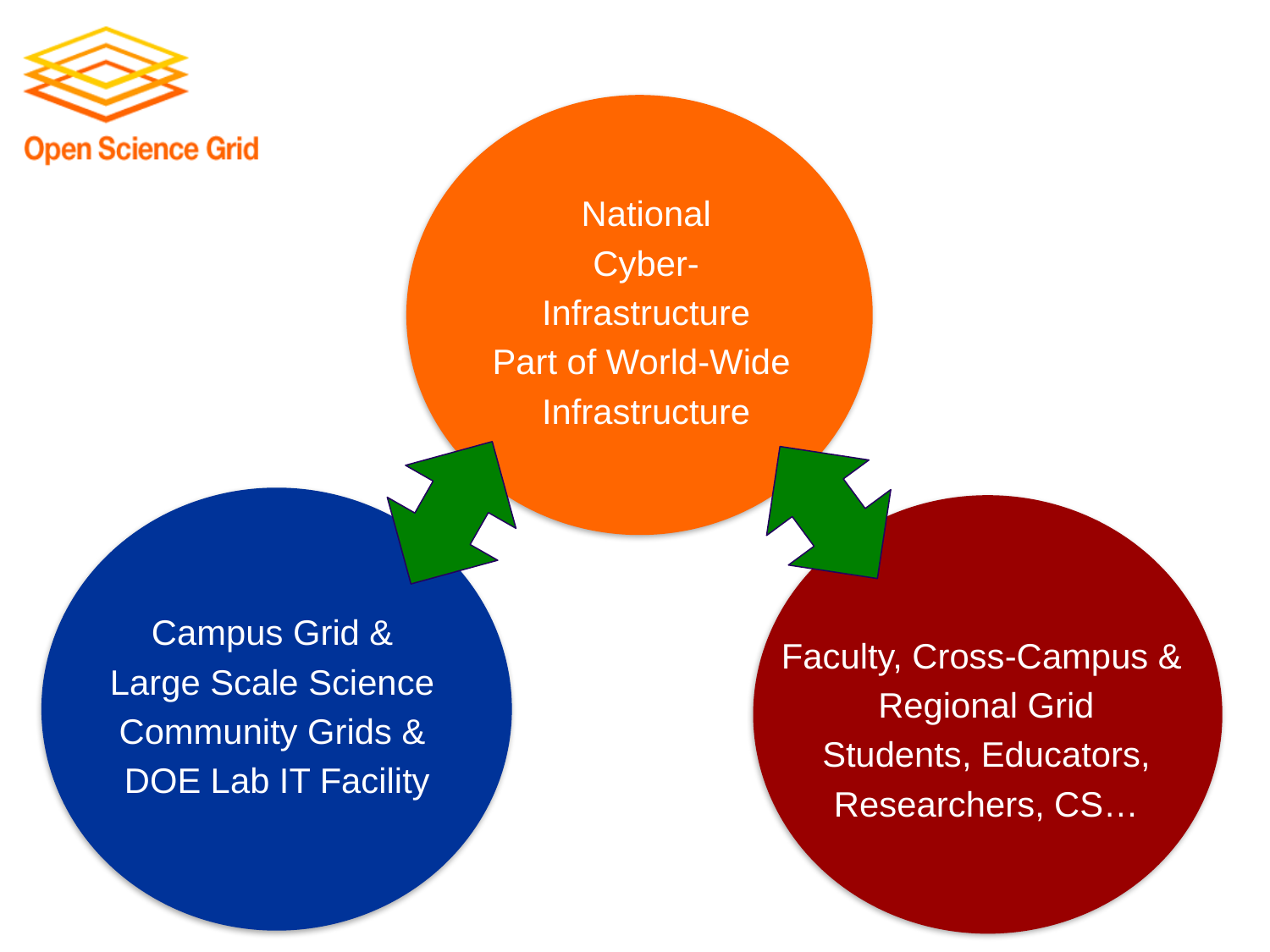

National
Cyber-
Infrastructure
Part of World-Wide
Infrastructure

Campus Grid &
Large Scale Science
Community Grids &
DOE Lab IT Facility
Faculty, Cross-Campus &
Regional Grid
Students, Educators,
Researchers, CS…